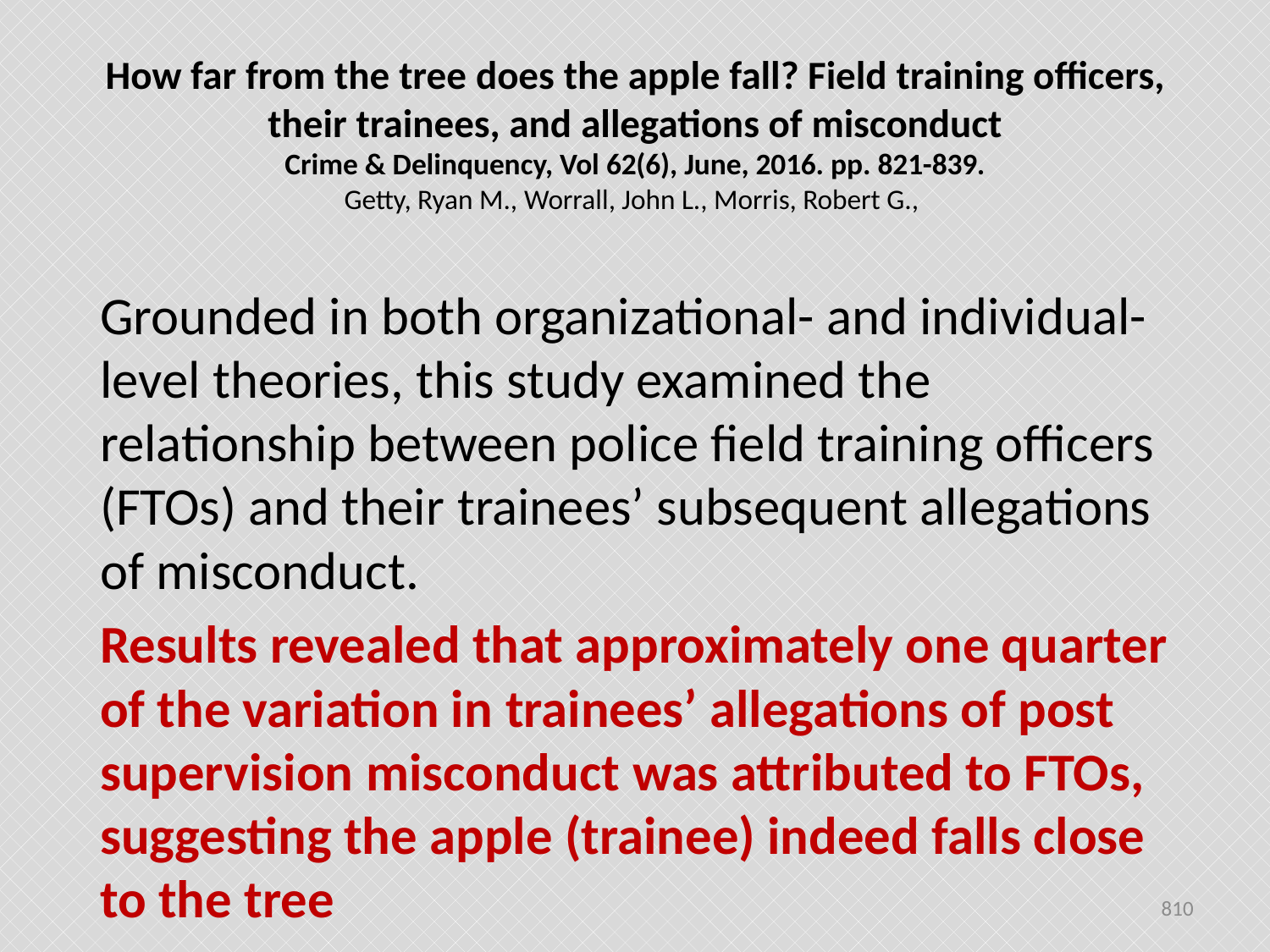

# How far from the tree does the apple fall? Field training officers, their trainees, and allegations of misconduct Crime & Delinquency, Vol 62(6), June, 2016. pp. 821-839. Getty, Ryan M., Worrall, John L., Morris, Robert G.,
Grounded in both organizational- and individual-level theories, this study examined the relationship between police field training officers (FTOs) and their trainees’ subsequent allegations of misconduct.
Results revealed that approximately one quarter of the variation in trainees’ allegations of post supervision misconduct was attributed to FTOs, suggesting the apple (trainee) indeed falls close to the tree
810